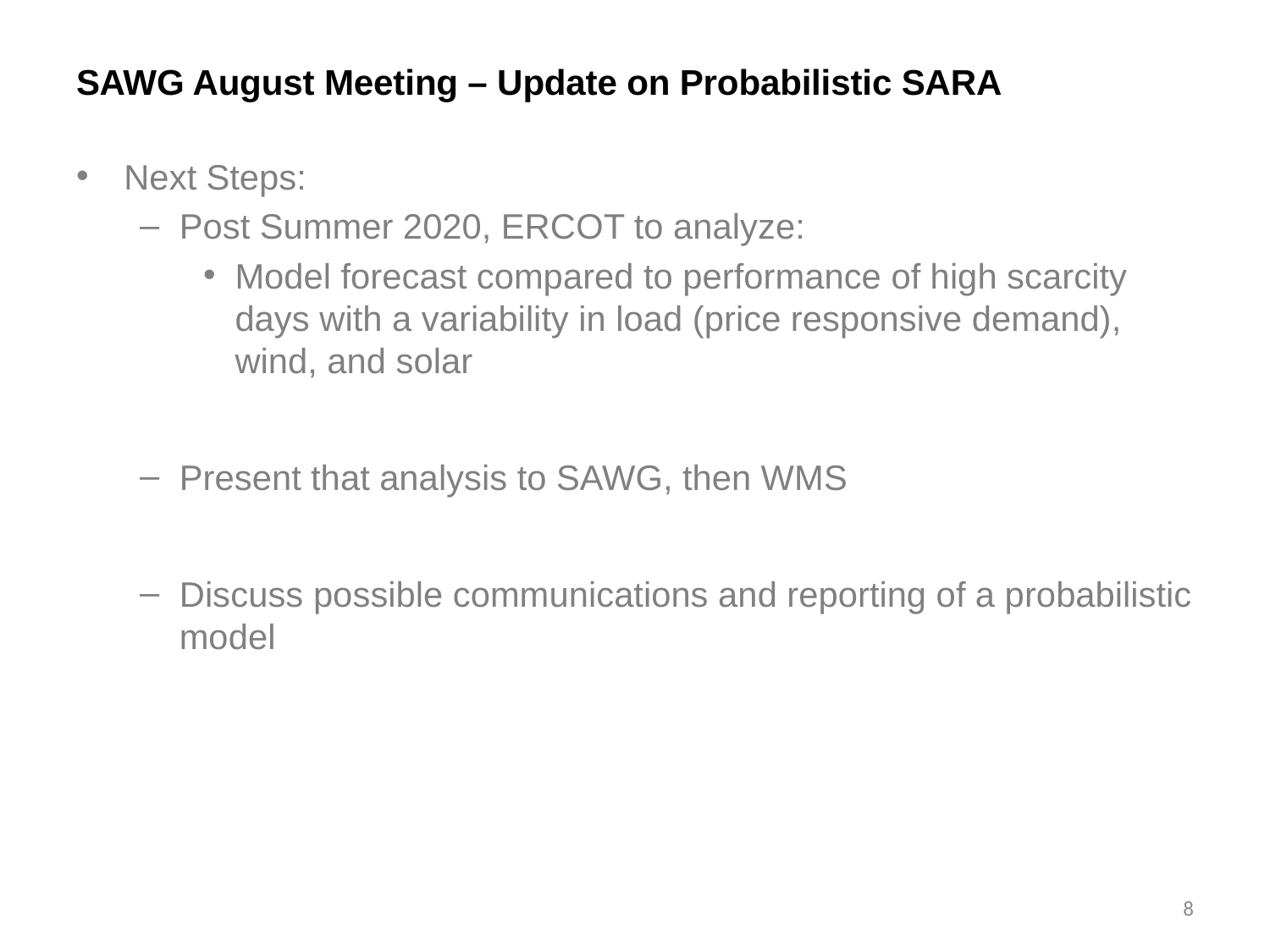

# SAWG August Meeting – Update on Probabilistic SARA
Next Steps:
Post Summer 2020, ERCOT to analyze:
Model forecast compared to performance of high scarcity days with a variability in load (price responsive demand), wind, and solar

Present that analysis to SAWG, then WMS

Discuss possible communications and reporting of a probabilistic model

8